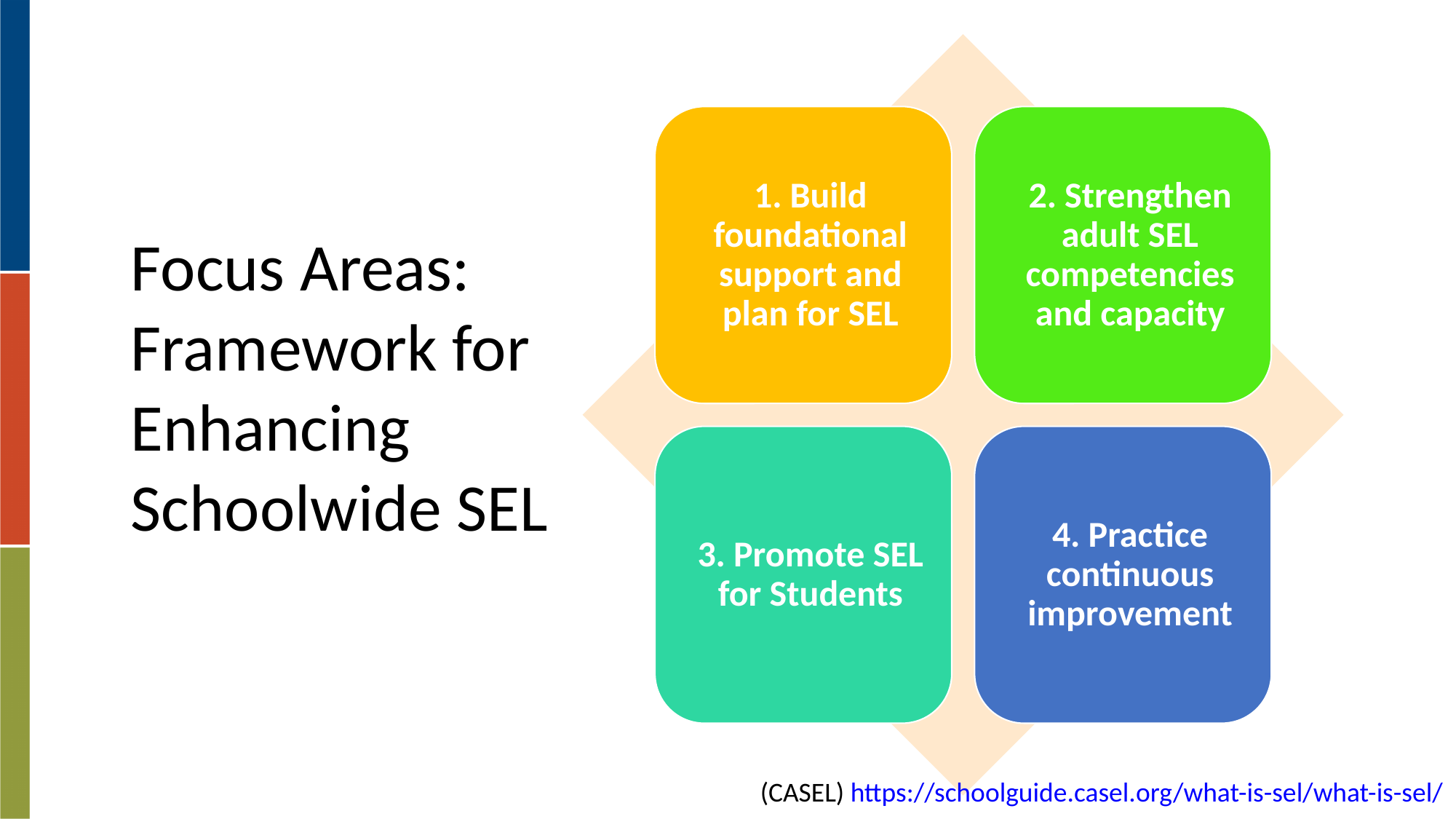

1. Build foundational support and plan for SEL
2. Strengthen adult SEL competencies and capacity
3. Promote SEL for Students
4. Practice continuous improvement
Focus Areas:
Framework for
Enhancing Schoolwide SEL
(CASEL) https://schoolguide.casel.org/what-is-sel/what-is-sel/